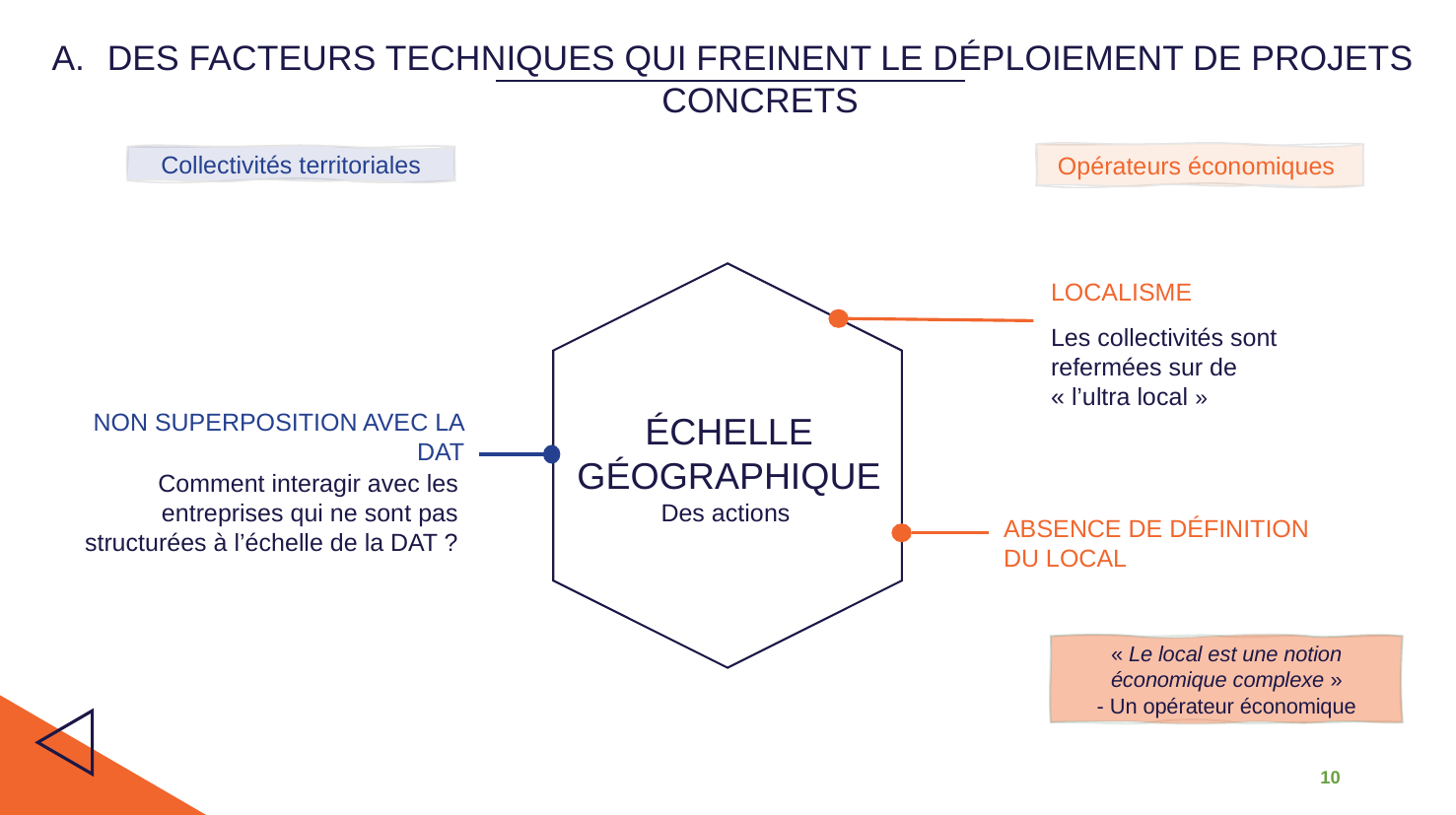

DES FACTEURS TECHNIQUES QUI FREINENT LE DÉPLOIEMENT DE PROJETS CONCRETS
Opérateurs économiques
Collectivités territoriales
LOCALISME
Les collectivités sont refermées sur de « l’ultra local »

NON SUPERPOSITION AVEC LA DAT
ÉCHELLE GÉOGRAPHIQUE
Des actions

Comment interagir avec les entreprises qui ne sont pas structurées à l’échelle de la DAT ?
ABSENCE DE DÉFINITION DU LOCAL

« Le local est une notion économique complexe »
- Un opérateur économique

10